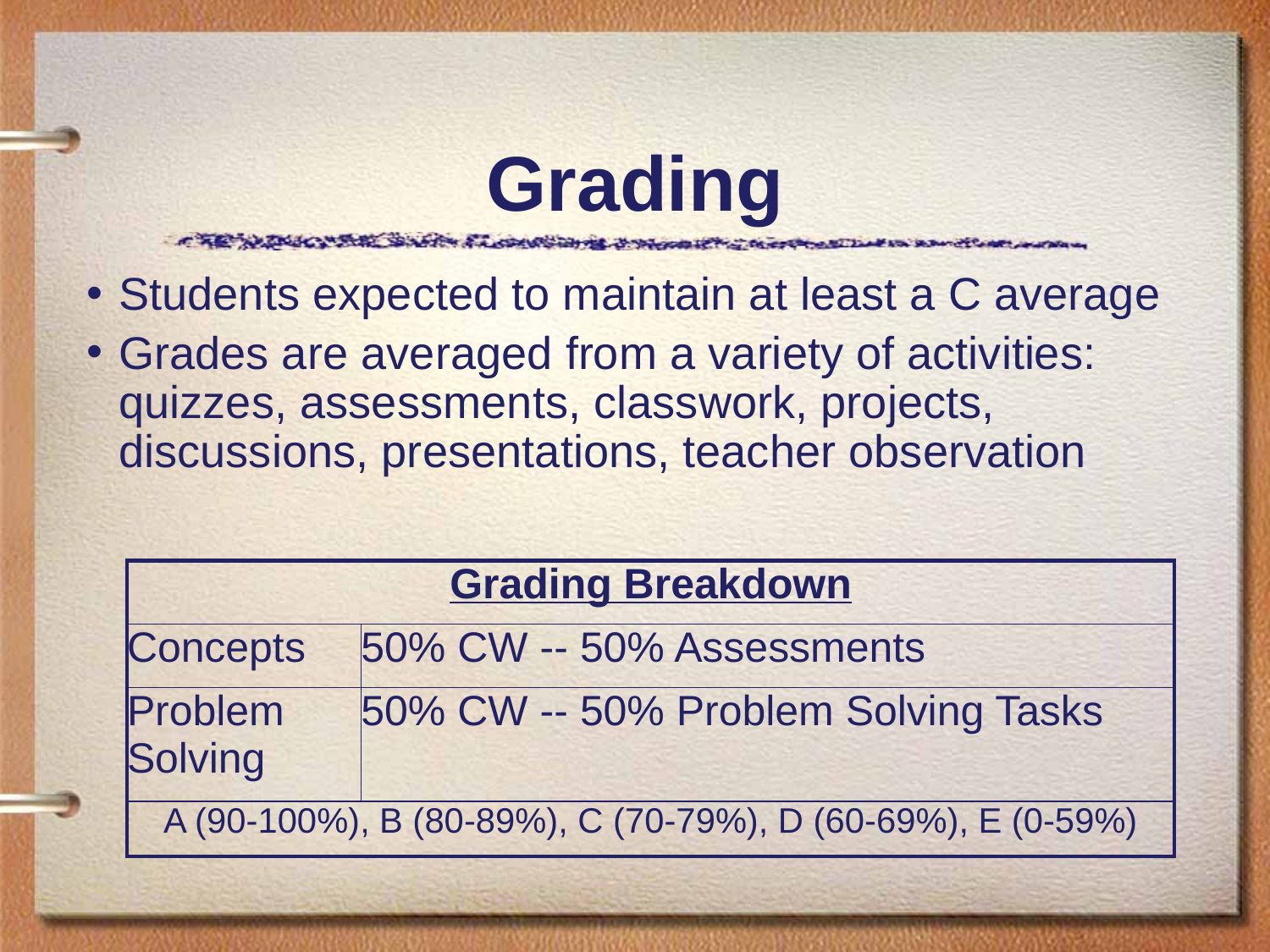

# Grading
Students expected to maintain at least a C average
Grades are averaged from a variety of activities: quizzes, assessments, classwork, projects, discussions, presentations, teacher observation
| Grading Breakdown |  |
| --- | --- |
| Concepts | 50% CW -- 50% Assessments |
| Problem Solving | 50% CW -- 50% Problem Solving Tasks |
| A (90-100%), B (80-89%), C (70-79%), D (60-69%), E (0-59%) |  |